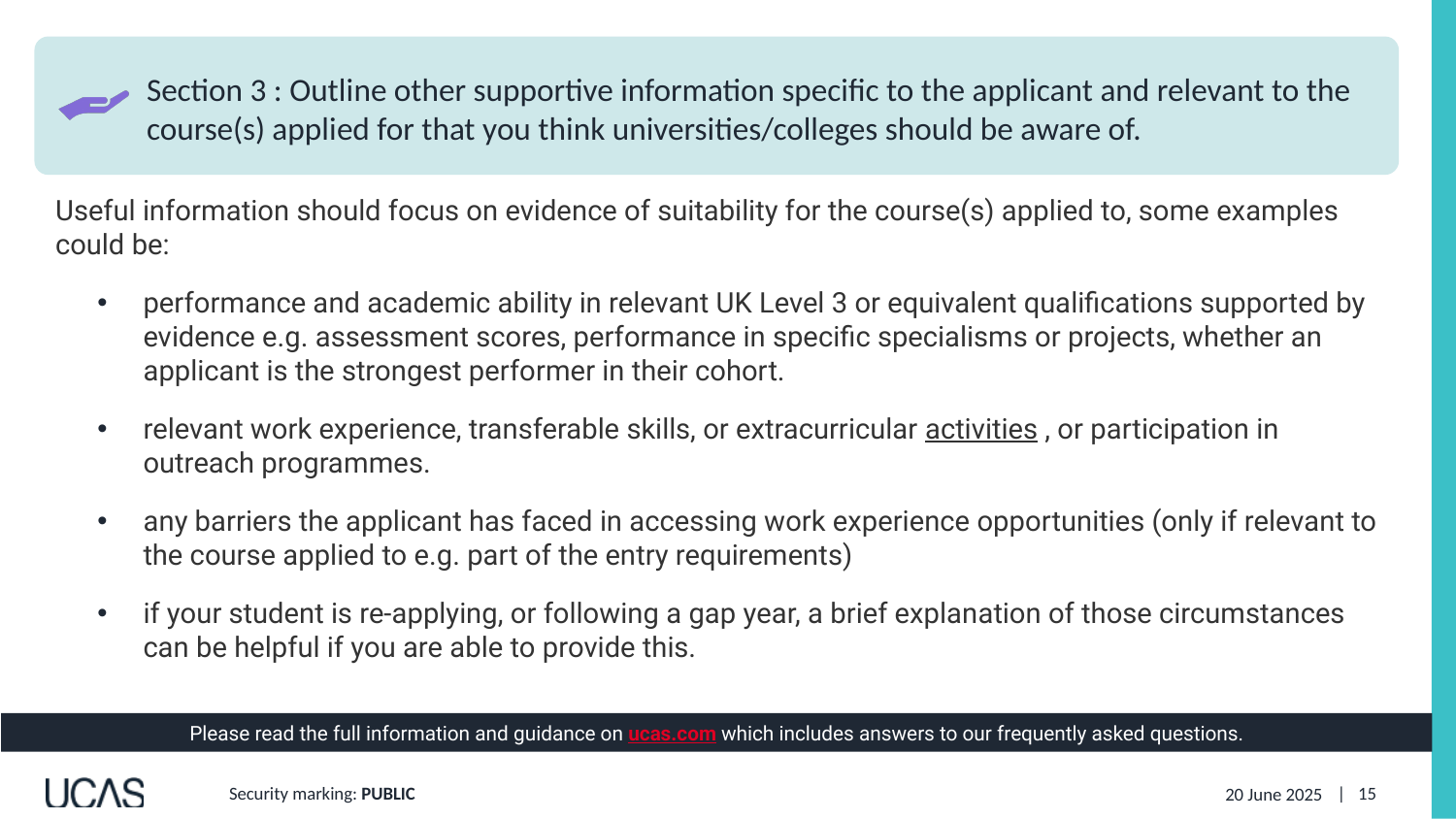

Section 3 : Outline other supportive information specific to the applicant and relevant to the course(s) applied for that you think universities/colleges should be aware of.

Useful information should focus on evidence of suitability for the course(s) applied to, some examples could be:
performance and academic ability in relevant UK Level 3 or equivalent qualifications supported by evidence e.g. assessment scores, performance in specific specialisms or projects, whether an applicant is the strongest performer in their cohort.
relevant work experience, transferable skills, or extracurricular activities , or participation in outreach programmes.
any barriers the applicant has faced in accessing work experience opportunities (only if relevant to the course applied to e.g. part of the entry requirements)
if your student is re-applying, or following a gap year, a brief explanation of those circumstances can be helpful if you are able to provide this.
Please read the full information and guidance on ucas.com which includes answers to our frequently asked questions.
Security marking: PUBLIC
20 June 2025
|   15